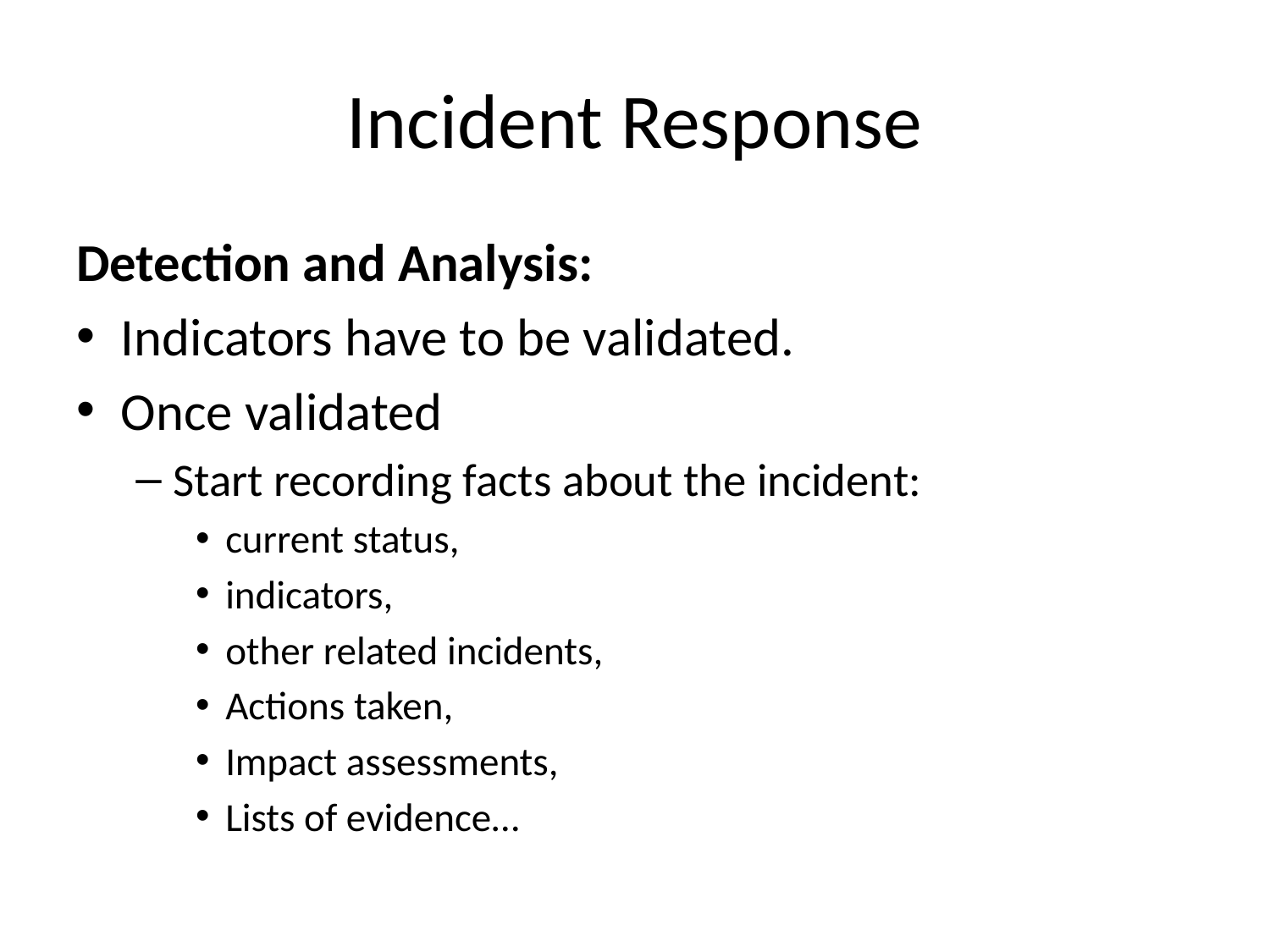

# Incident Response
Detection and Analysis:
Indicators have to be validated.
Once validated
Start recording facts about the incident:
current status,
indicators,
other related incidents,
Actions taken,
Impact assessments,
Lists of evidence…